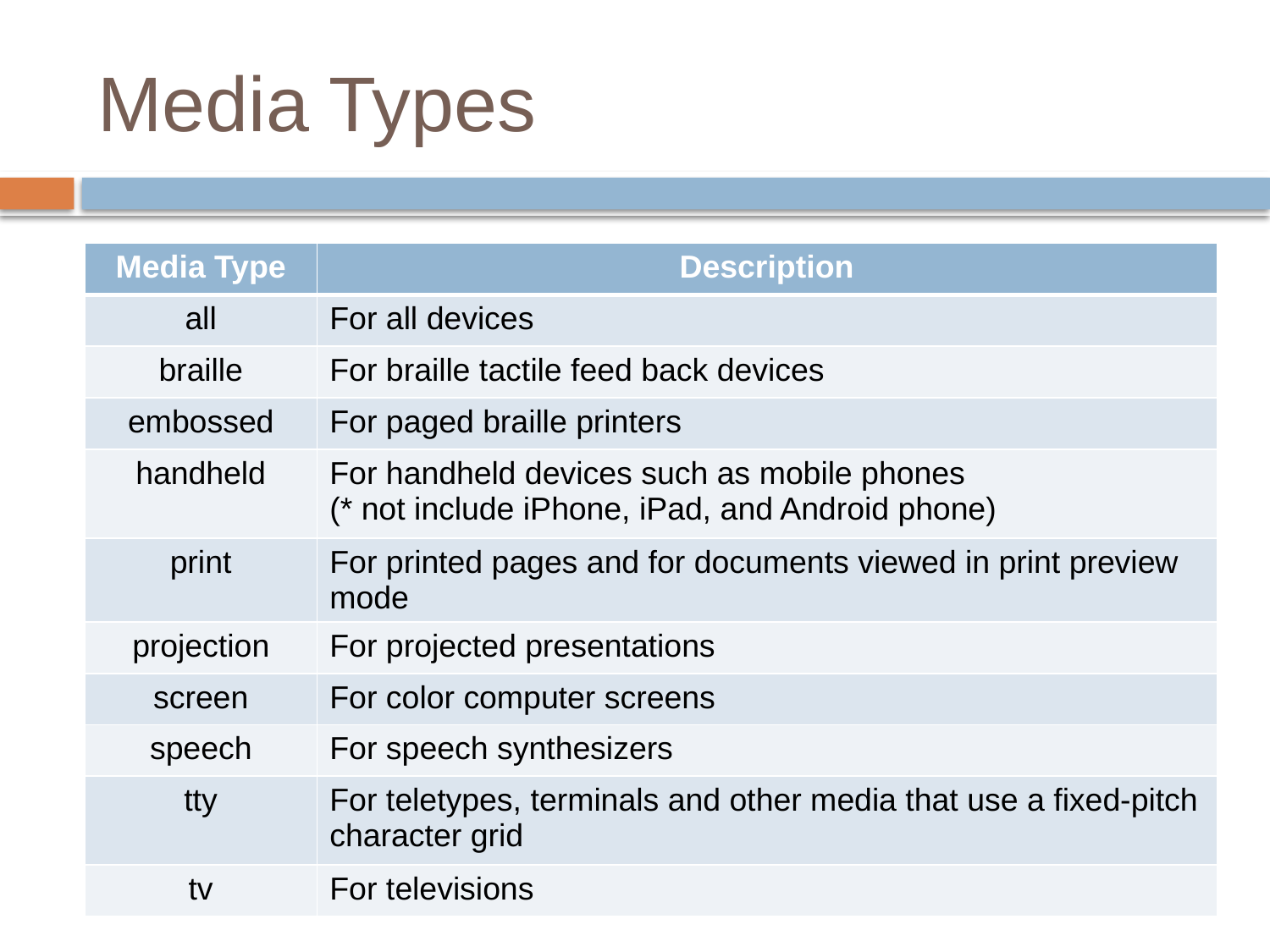

# Media Types
| Media Type | Description |
| --- | --- |
| all | For all devices |
| braille | For braille tactile feed back devices |
| embossed | For paged braille printers |
| handheld | For handheld devices such as mobile phones (\* not include iPhone, iPad, and Android phone) |
| print | For printed pages and for documents viewed in print preview mode |
| projection | For projected presentations |
| screen | For color computer screens |
| speech | For speech synthesizers |
| tty | For teletypes, terminals and other media that use a fixed-pitch character grid |
| tv | For televisions |